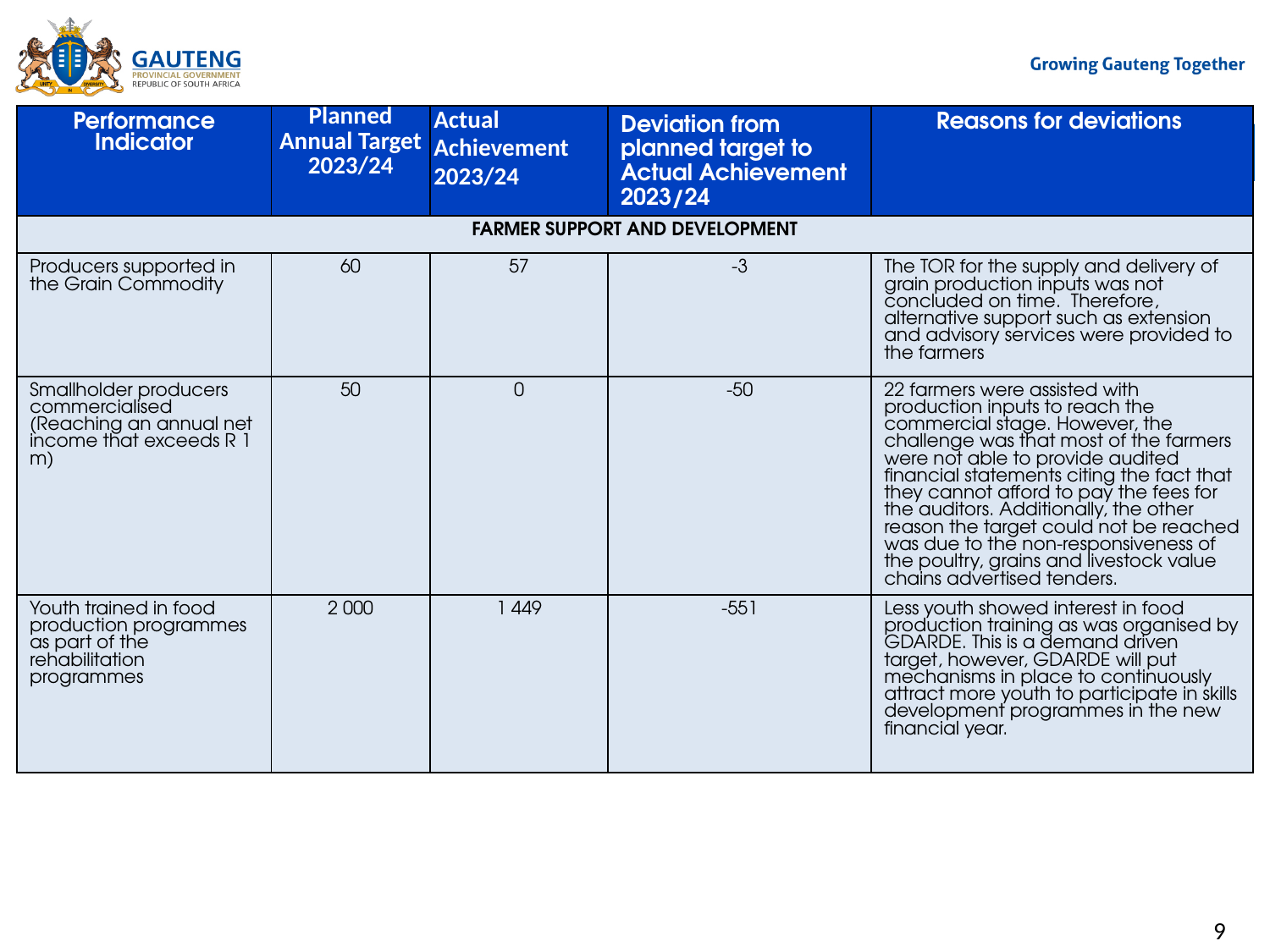

| Performance Indicator | Planned Annual Target 2023/24 | Actual Achievement 2023/24 | Deviation from planned target to Actual Achievement 2023/24 | Reasons for deviations |
| --- | --- | --- | --- | --- |
| FARMER SUPPORT AND DEVELOPMENT |  |  |  |  |
| Producers supported in the Grain Commodity | 60 | 57 | -3 | The TOR for the supply and delivery of grain production inputs was not concluded on time. Therefore, alternative support such as extension and advisory services were provided to the farmers |
| Smallholder producers commercialised (Reaching an annual net income that exceeds R 1 m) | 50 | 0 | -50 | 22 farmers were assisted with production inputs to reach the commercial stage. However, the challenge was that most of the farmers were not able to provide audited financial statements citing the fact that they cannot afford to pay the fees for the auditors. Additionally, the other reason the target could not be reached was due to the non-responsiveness of the poultry, grains and livestock value chains advertised tenders. |
| Youth trained in food production programmes as part of the rehabilitation programmes | 2 000 | 1 449 | -551 | Less youth showed interest in food production training as was organised by GDARDE. This is a demand driven target, however, GDARDE will put mechanisms in place to continuously attract more youth to participate in skills development programmes in the new financial year. |
#
9